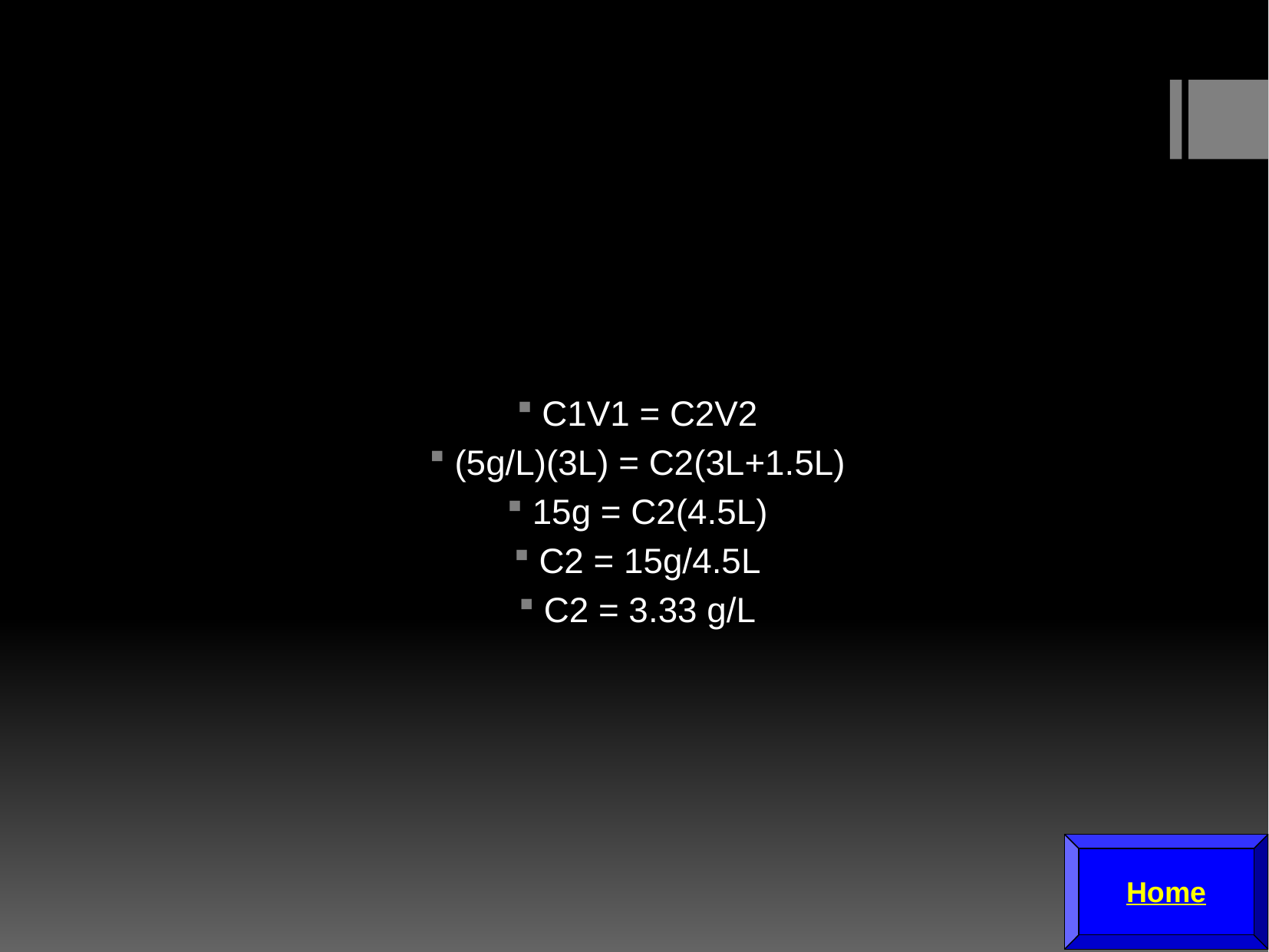

C1V1 = C2V2
(5g/L)(3L) = C2(3L+1.5L)
15g = C2(4.5L)
C2 = 15g/4.5L
C2 = 3.33 g/L
Home